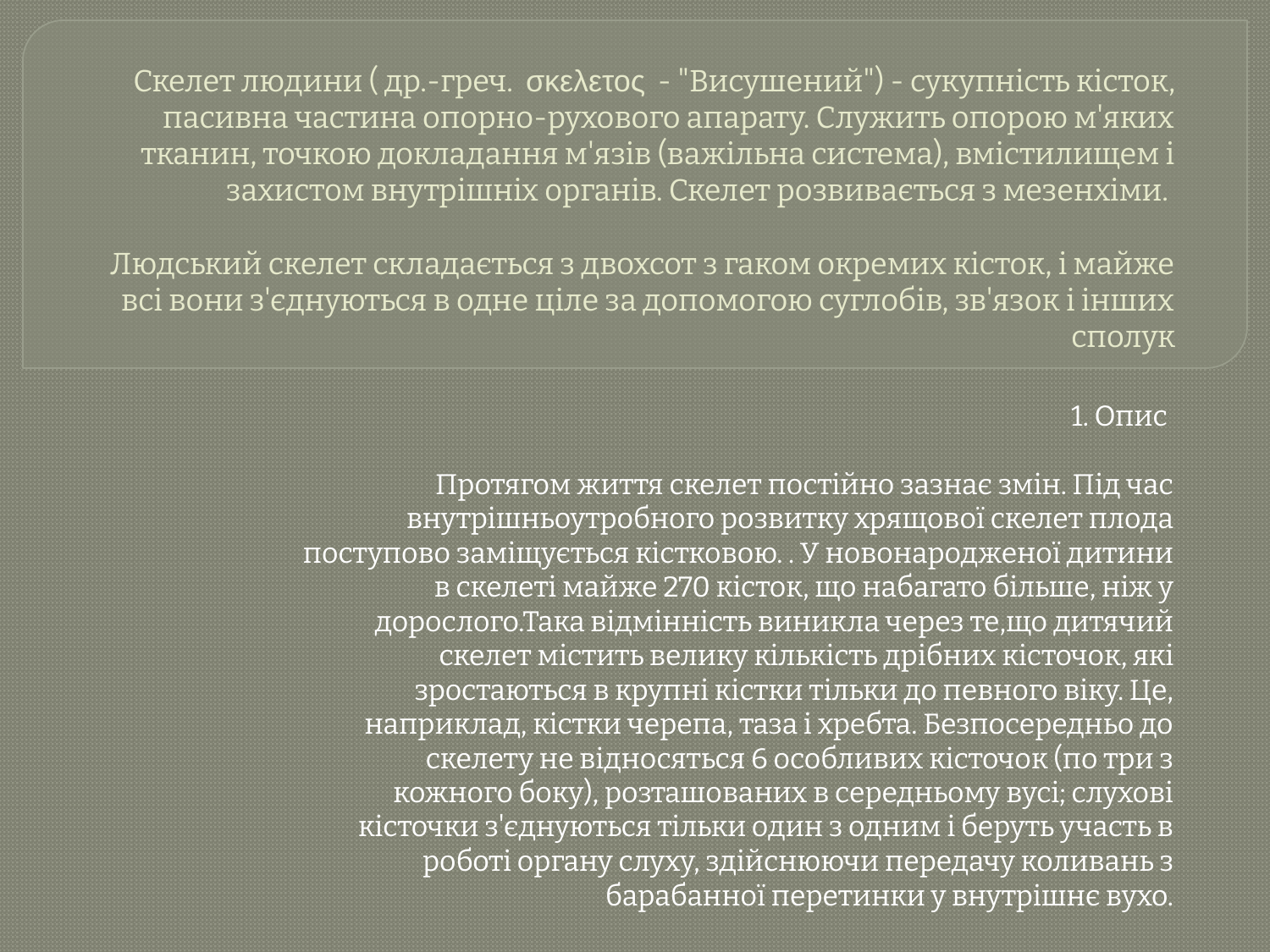

# Скелет людини ( др.-греч.  σκελετος  - "Висушений") - сукупність кісток, пасивна частина опорно-рухового апарату. Служить опорою м'яких тканин, точкою докладання м'язів (важільна система), вмістилищем і захистом внутрішніх органів. Скелет розвивається з мезенхіми. Людський скелет складається з двохсот з гаком окремих кісток, і майже всі вони з'єднуються в одне ціле за допомогою суглобів, зв'язок і інших сполук
1. Опис

Протягом життя скелет постійно зазнає змін. Під час внутрішньоутробного розвитку хрящової скелет плода поступово заміщується кістковою. . У новонародженої дитини в скелеті майже 270 кісток, що набагато більше, ніж у дорослого.Така відмінність виникла через те,що дитячий скелет містить велику кількість дрібних кісточок, які зростаються в крупні кістки тільки до певного віку. Це, наприклад, кістки черепа, таза і хребта. Безпосередньо до скелету не відносяться 6 особливих кісточок (по три з кожного боку), розташованих в середньому вусі; слухові кісточки з'єднуються тільки один з одним і беруть участь в роботі органу слуху, здійснюючи передачу коливань з барабанної перетинки у внутрішнє вухо.